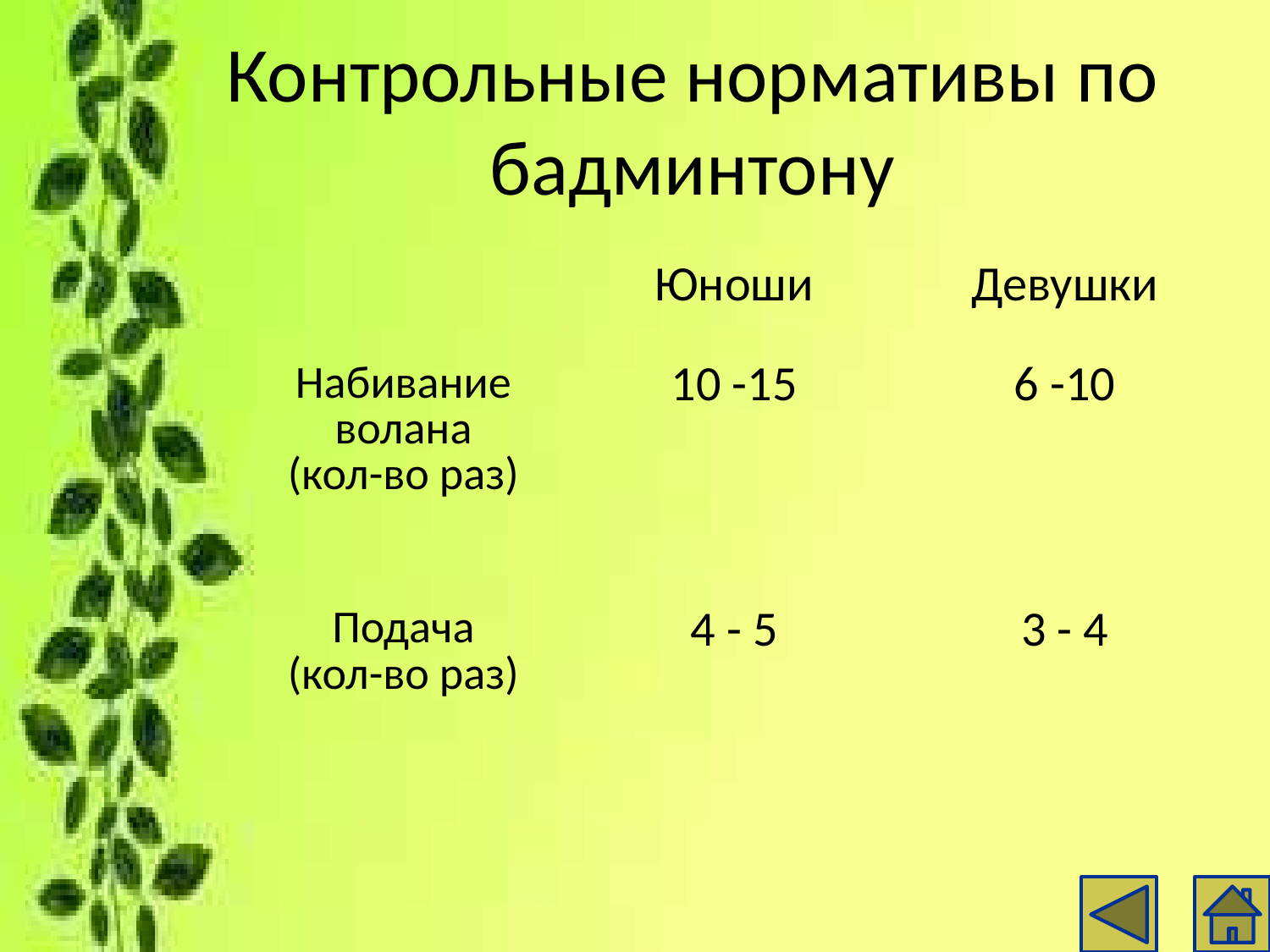

# Контрольные нормативы по бадминтону
|  | Юноши | Девушки |
| --- | --- | --- |
| Набивание волана (кол-во раз) | 10 -15 | 6 -10 |
| Подача (кол-во раз) | 4 - 5 | 3 - 4 |